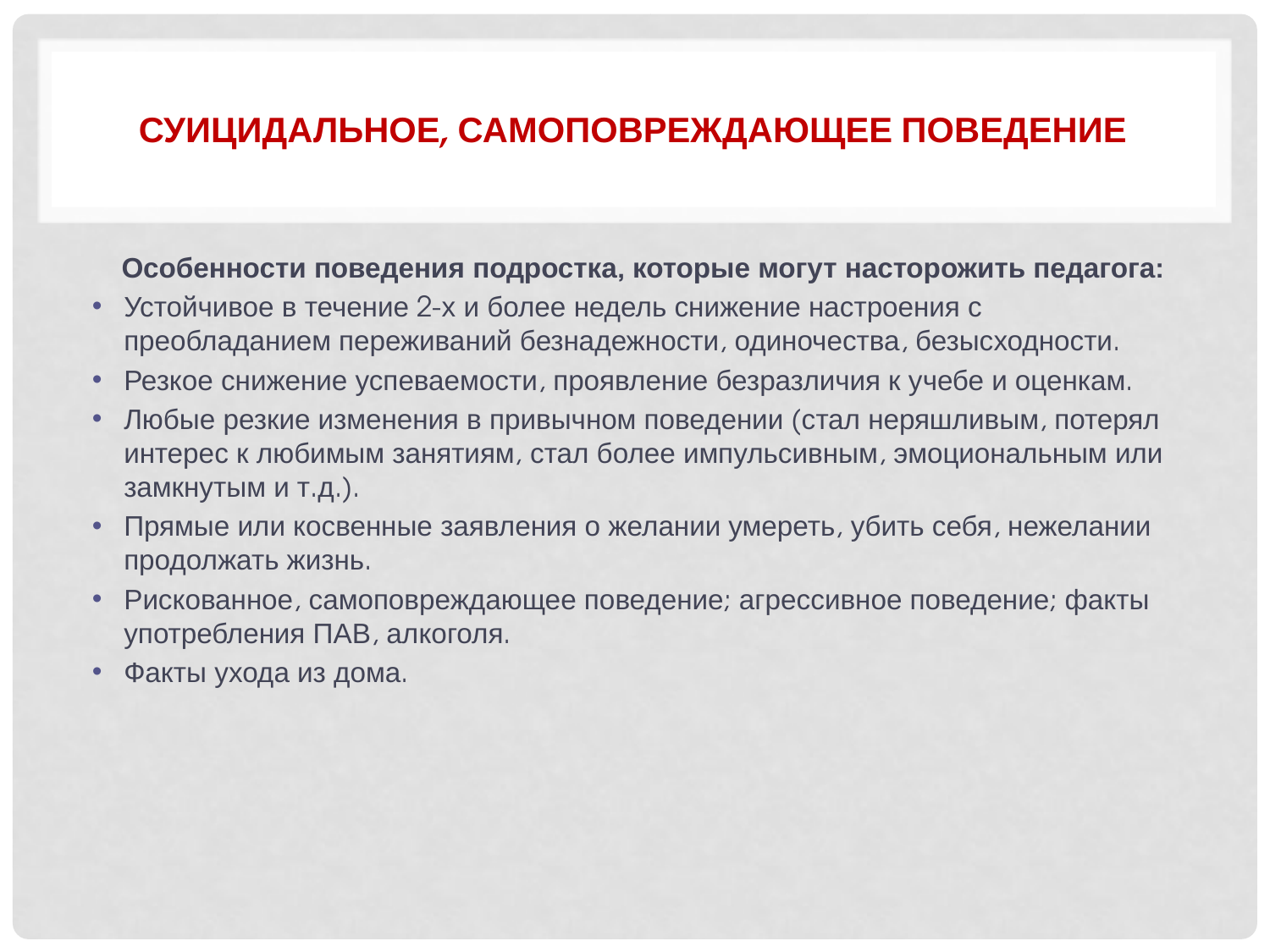

# Суицидальное, самоповреждающее поведение
Особенности поведения подростка, которые могут насторожить педагога:
Устойчивое в течение 2-х и более недель снижение настроения с преобладанием переживаний безнадежности, одиночества, безысходности.
Резкое снижение успеваемости, проявление безразличия к учебе и оценкам.
Любые резкие изменения в привычном поведении (стал неряшливым, потерял  интерес к любимым занятиям, стал более импульсивным, эмоциональным или замкнутым и т.д.).
Прямые или косвенные заявления о желании умереть, убить себя, нежелании продолжать жизнь.
Рискованное, самоповреждающее поведение; агрессивное поведение; факты употребления ПАВ, алкоголя.
Факты ухода из дома.